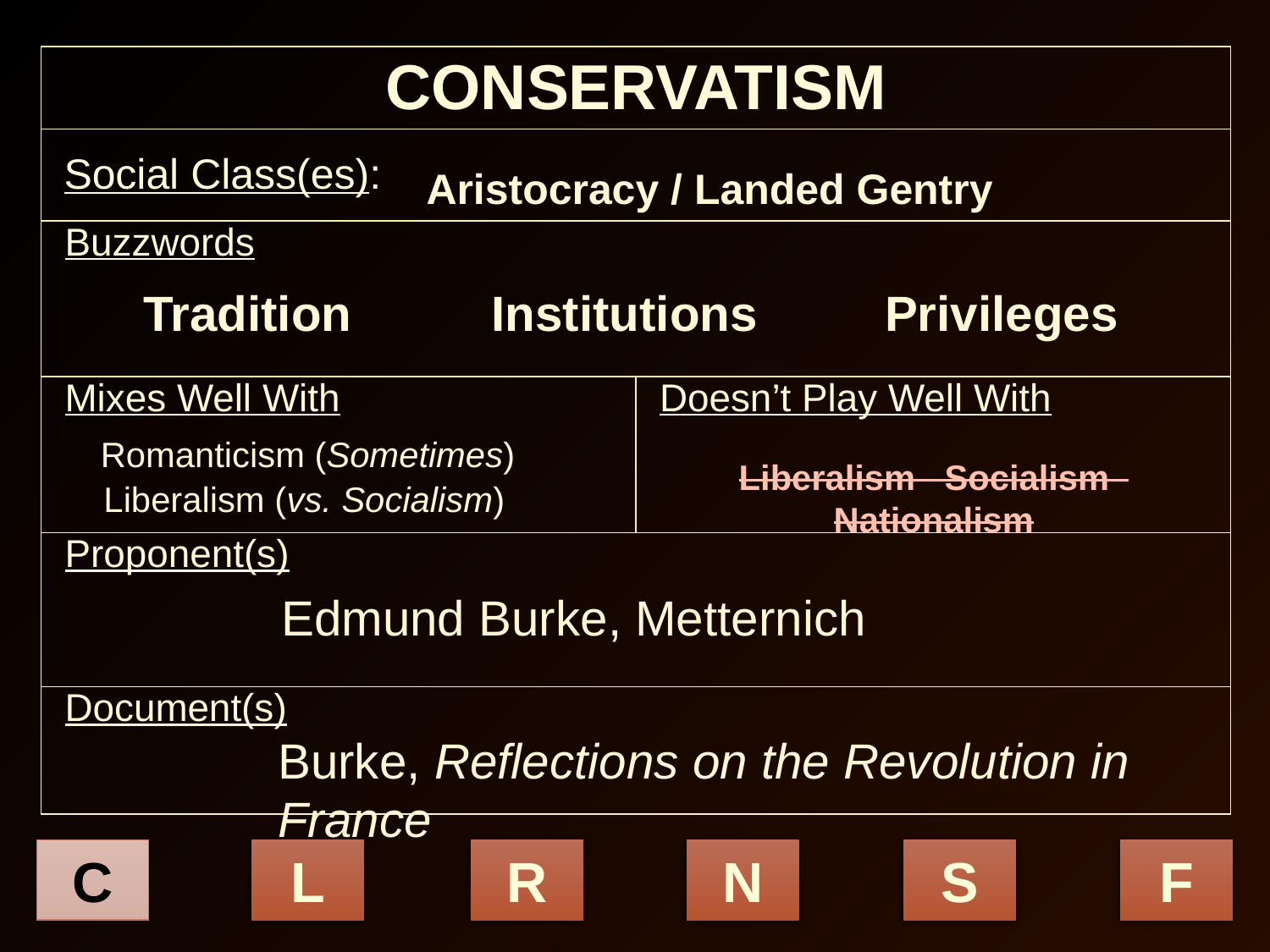

| CONSERVATISM |  |
| --- | --- |
| Social Class(es): |  |
| Buzzwords |  |
| Mixes Well With | Doesn’t Play Well With |
| Proponent(s) |  |
| Document(s) |  |
Aristocracy / Landed Gentry
Tradition

Institutions

Privileges
Romanticism (Sometimes)
Liberalism   Socialism   Nationalism
Liberalism (vs. Socialism)
Edmund Burke, Metternich
Burke, Reflections on the Revolution in France
C
R
N
S
L
F